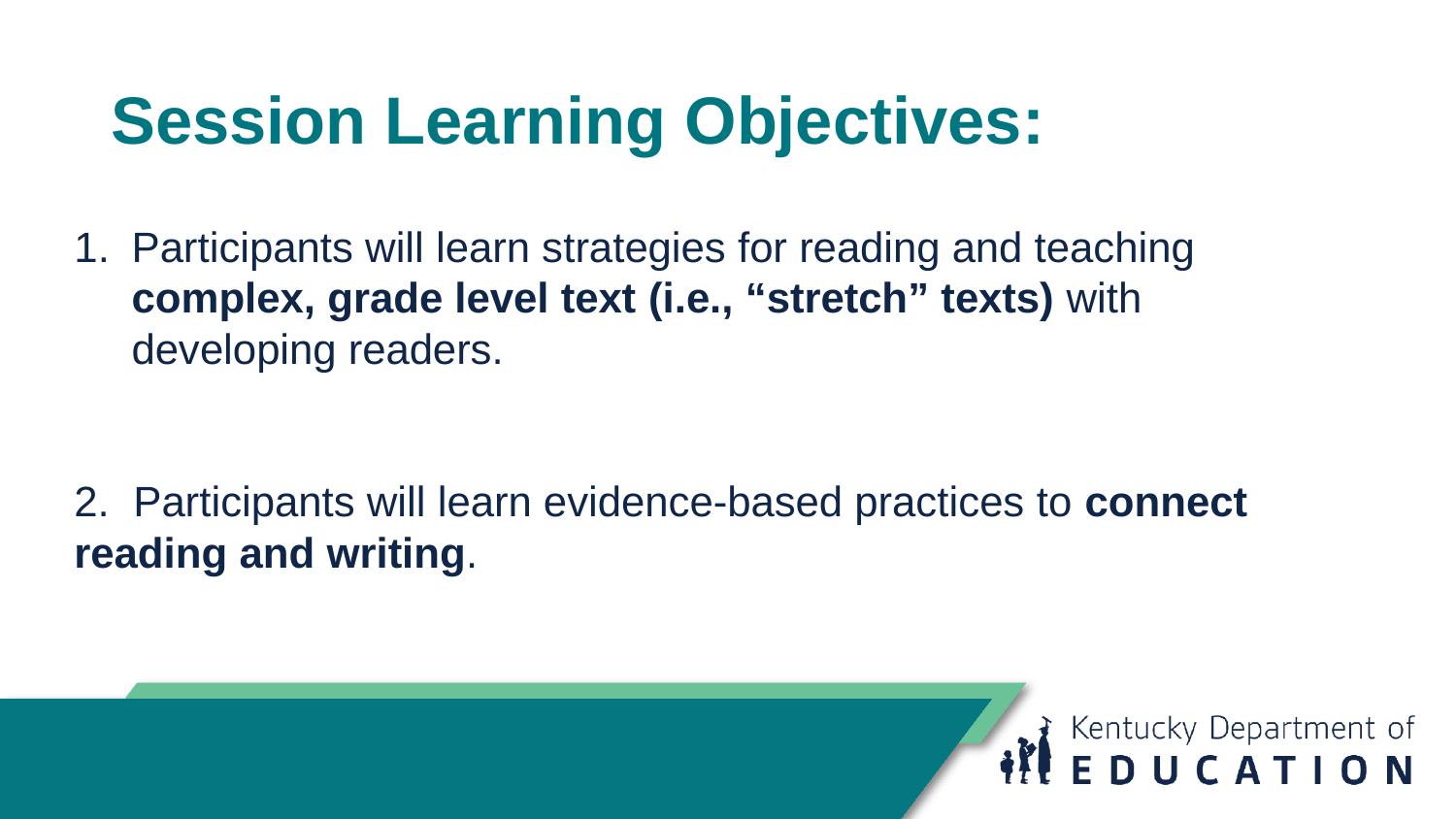

# Session Learning Objectives:
Participants will learn strategies for reading and teaching complex, grade level text (i.e., “stretch” texts) with developing readers.

2.  Participants will learn evidence-based practices to connect reading and writing.